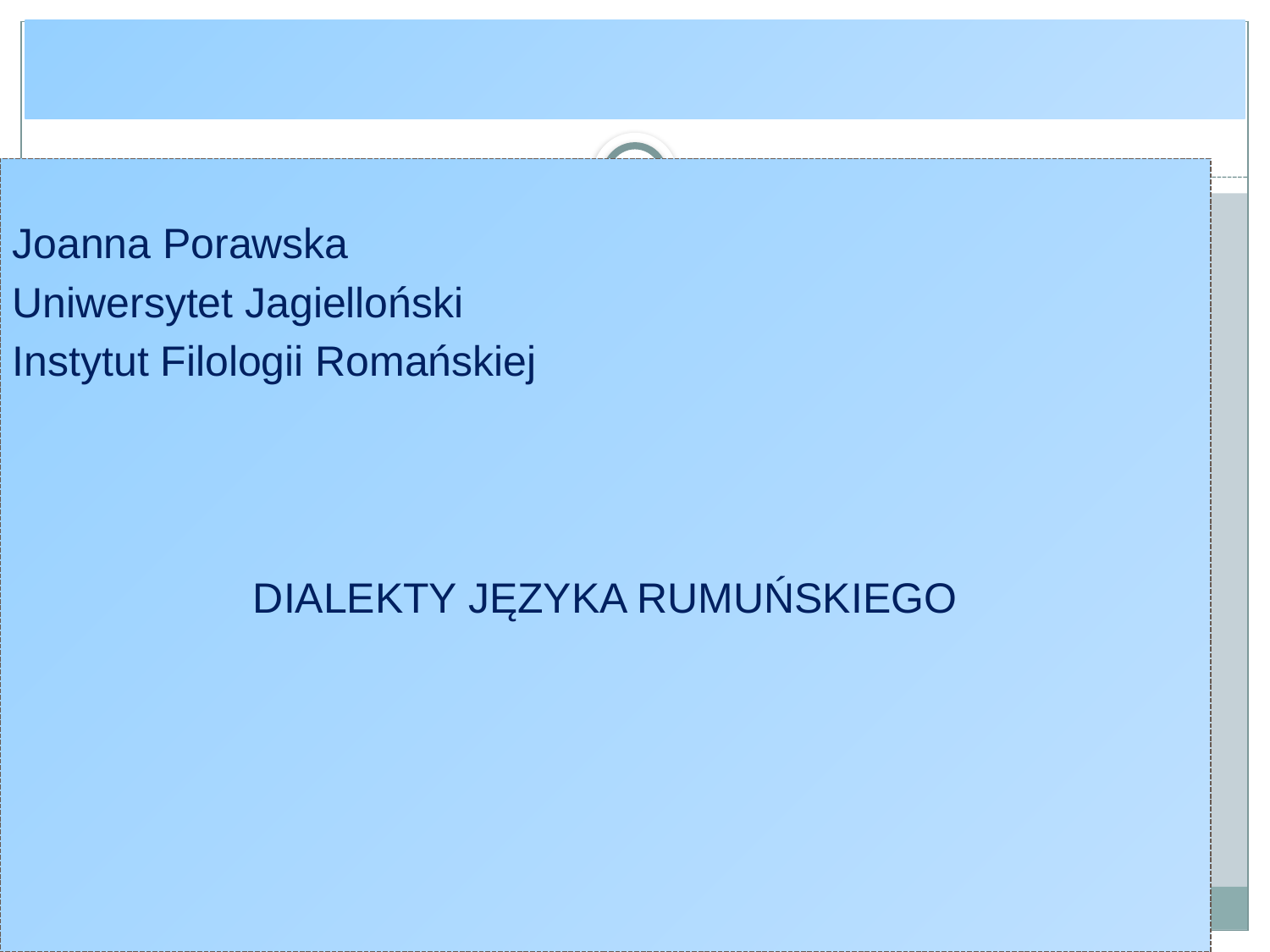

#

Joanna Porawska
Uniwersytet Jagielloński
Instytut Filologii Romańskiej

DIALEKTY JĘZYKA RUMUŃSKIEGO